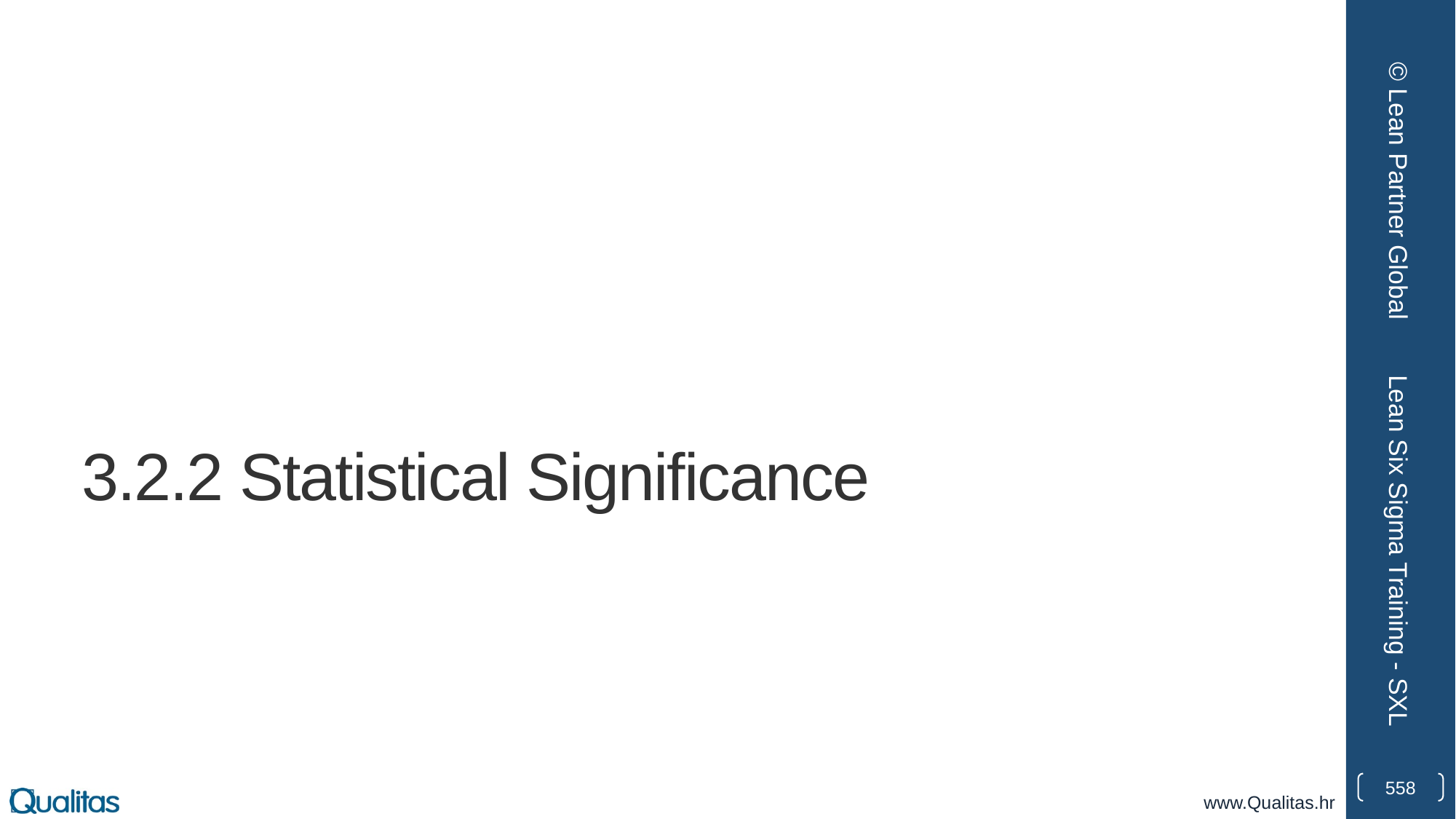

© Lean Partner Global
# 3.2.2 Statistical Significance
Lean Six Sigma Training - SXL
558